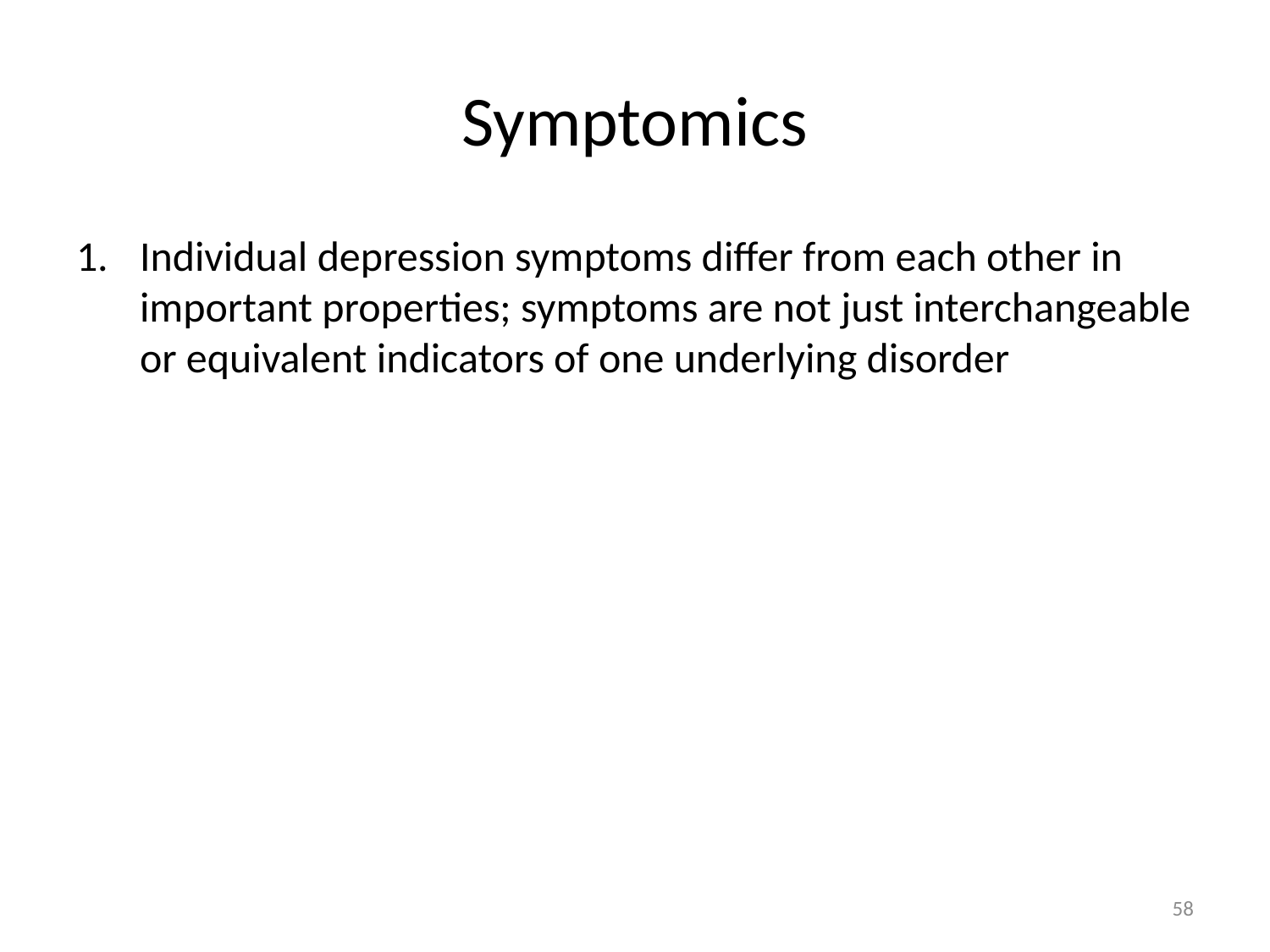

# Symptomics
Individual depression symptoms differ from each other in important properties; symptoms are not just interchangeable or equivalent indicators of one underlying disorder

58